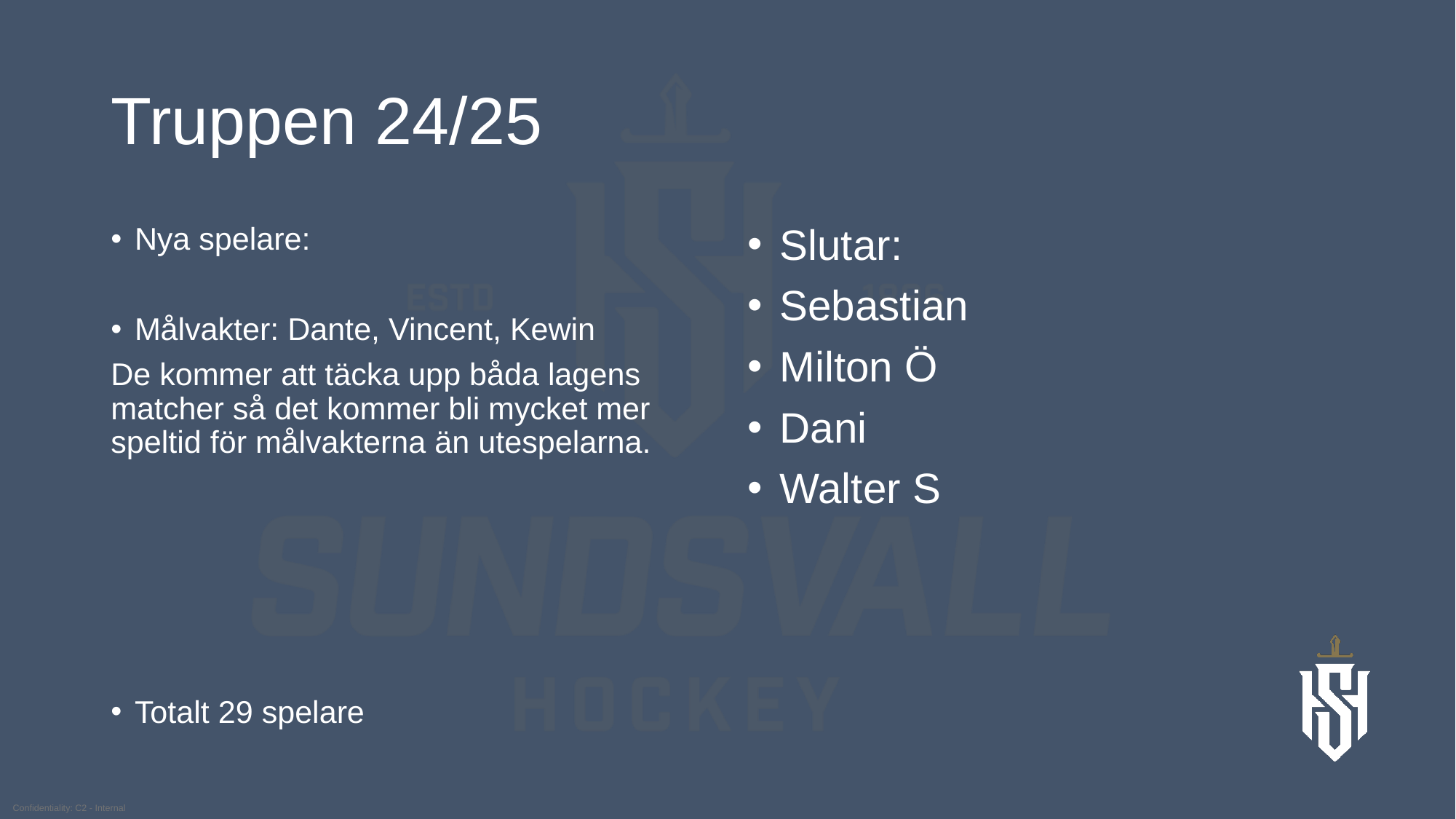

# Truppen 24/25
Nya spelare:

Målvakter: Dante, Vincent, Kewin
De kommer att täcka upp båda lagens matcher så det kommer bli mycket mer speltid för målvakterna än utespelarna.

Totalt 29 spelare

Slutar:
Sebastian
Milton Ö
Dani
Walter S